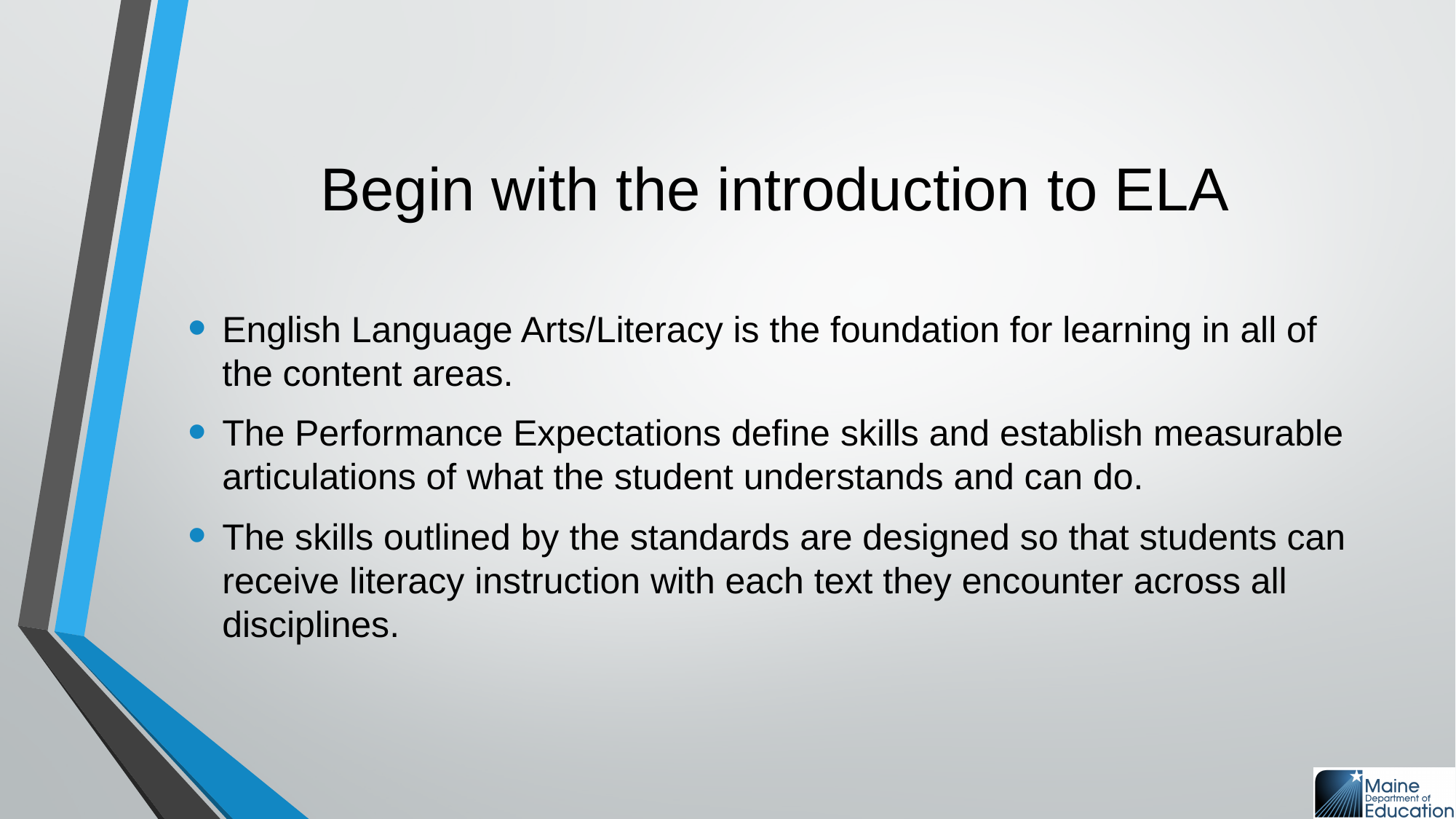

# Begin with the introduction to ELA
English Language Arts/Literacy is the foundation for learning in all of the content areas.
The Performance Expectations define skills and establish measurable articulations of what the student understands and can do.
The skills outlined by the standards are designed so that students can receive literacy instruction with each text they encounter across all disciplines.